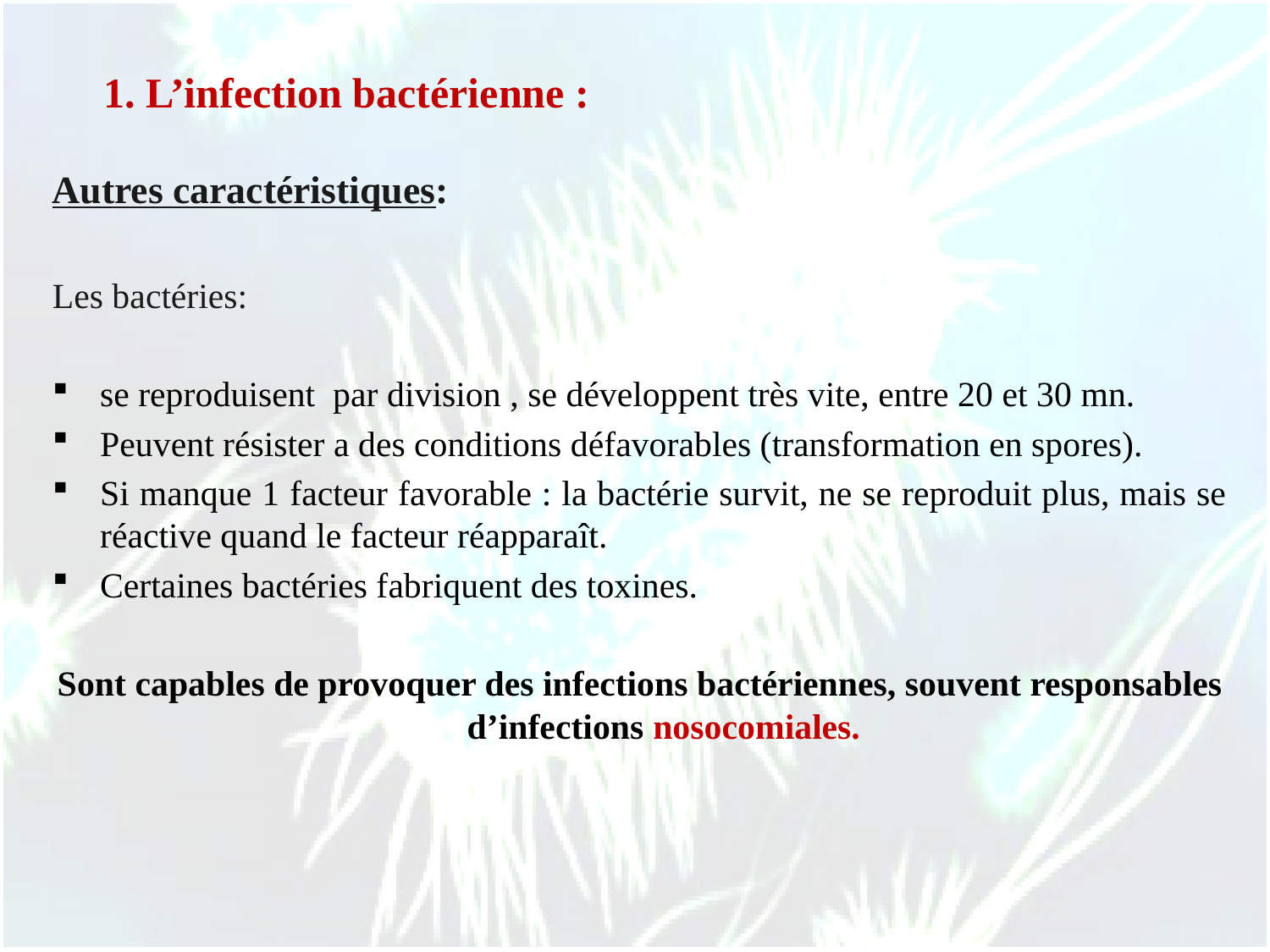

1. L’infection bactérienne :
Autres caractéristiques:

Les bactéries:

se reproduisent  par division , se développent très vite, entre 20 et 30 mn.
Peuvent résister a des conditions défavorables (transformation en spores).
Si manque 1 facteur favorable : la bactérie survit, ne se reproduit plus, mais se réactive quand le facteur réapparaît.
Certaines bactéries fabriquent des toxines.

Sont capables de provoquer des infections bactériennes, souvent responsables d’infections nosocomiales.